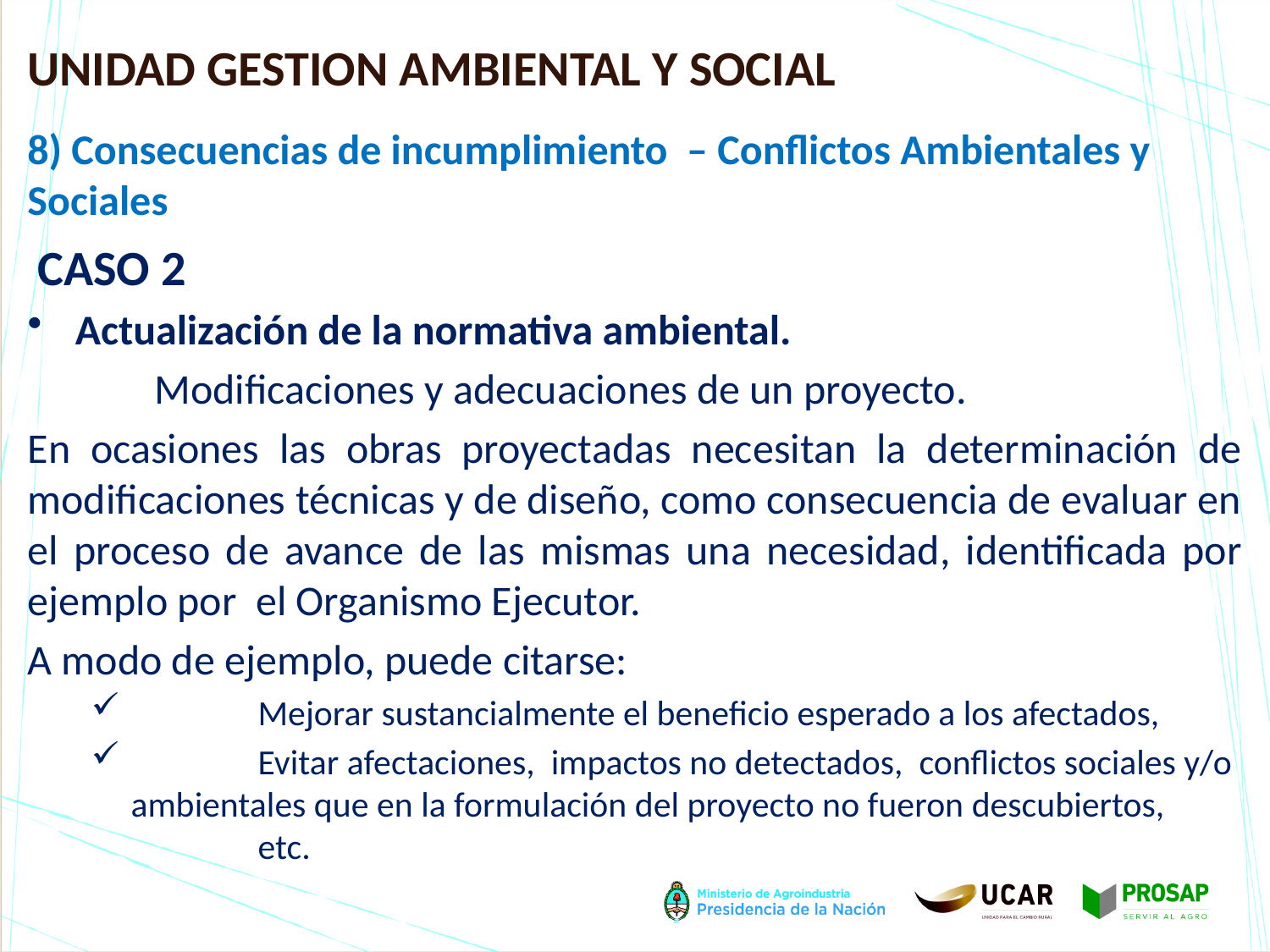

UNIDAD GESTION AMBIENTAL Y SOCIAL
8) Consecuencias de incumplimiento  – Conflictos Ambientales y Sociales
# CASO 2
Actualización de la normativa ambiental.
 	Modificaciones y adecuaciones de un proyecto.
En ocasiones las obras proyectadas necesitan la determinación de modificaciones técnicas y de diseño, como consecuencia de evaluar en el proceso de avance de las mismas una necesidad, identificada por ejemplo por  el Organismo Ejecutor.
A modo de ejemplo, puede citarse:
	Mejorar sustancialmente el beneficio esperado a los afectados,
	Evitar afectaciones,  impactos no detectados,  conflictos sociales y/o ambientales que en la formulación del proyecto no fueron descubiertos,	etc.